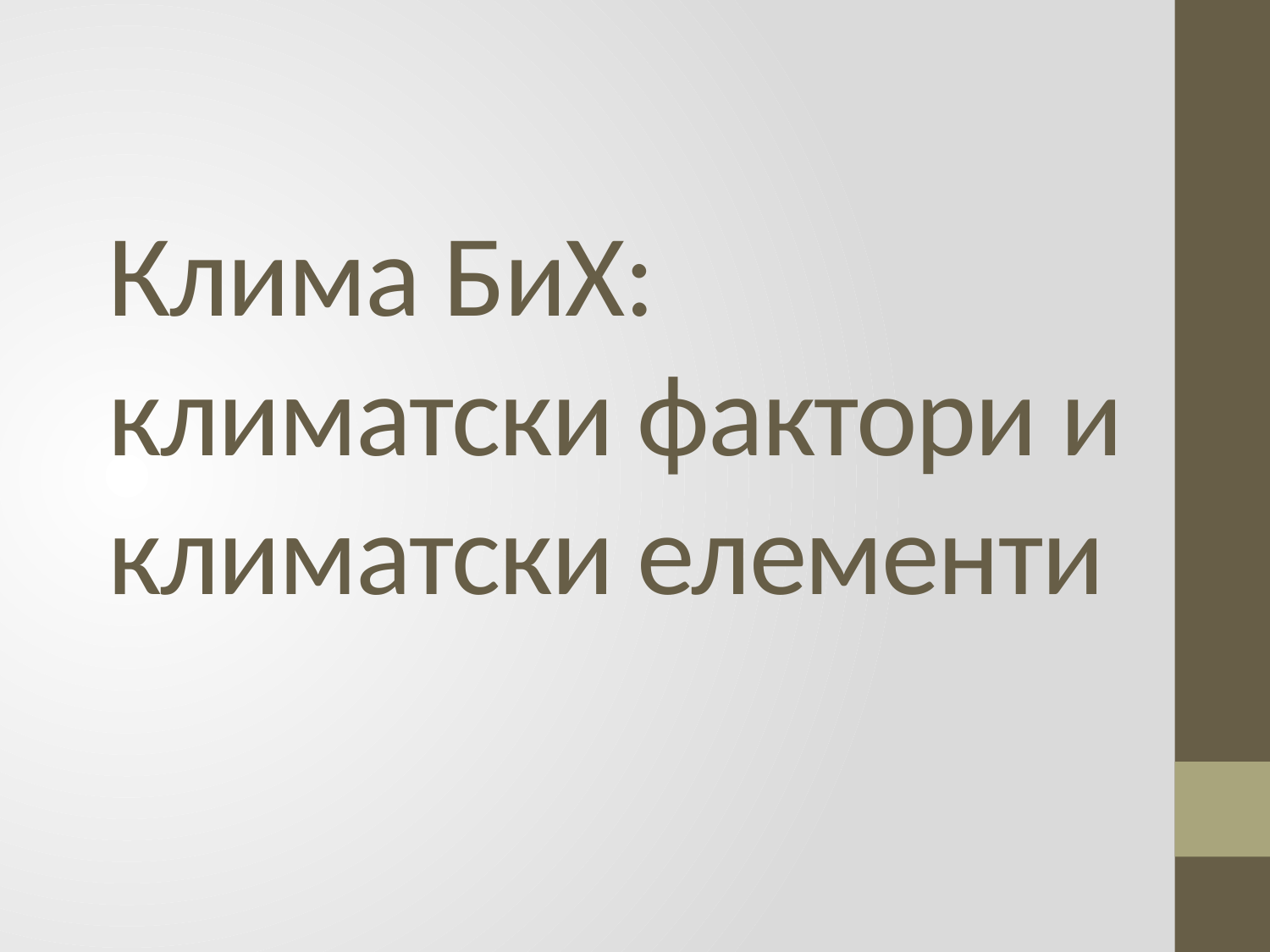

# Клима БиХ: климатски фактори и климатски елементи